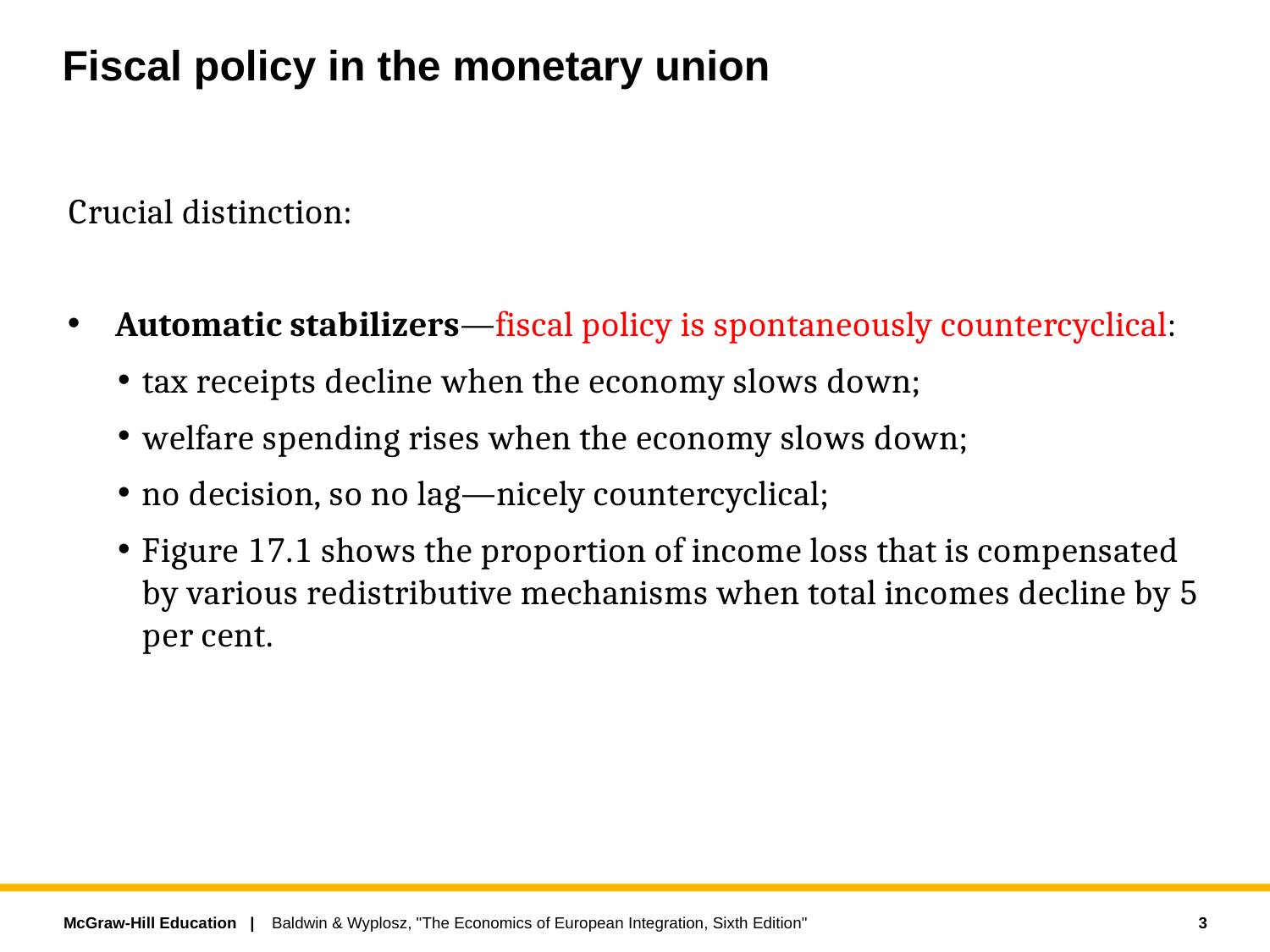

# Fiscal policy in the monetary union
Crucial distinction:

Automatic stabilizers—fiscal policy is spontaneously countercyclical:
tax receipts decline when the economy slows down;
welfare spending rises when the economy slows down;
no decision, so no lag—nicely countercyclical;
Figure 17.1 shows the proportion of income loss that is compensated by various redistributive mechanisms when total incomes decline by 5 per cent.
3
Baldwin & Wyplosz, "The Economics of European Integration, Sixth Edition"